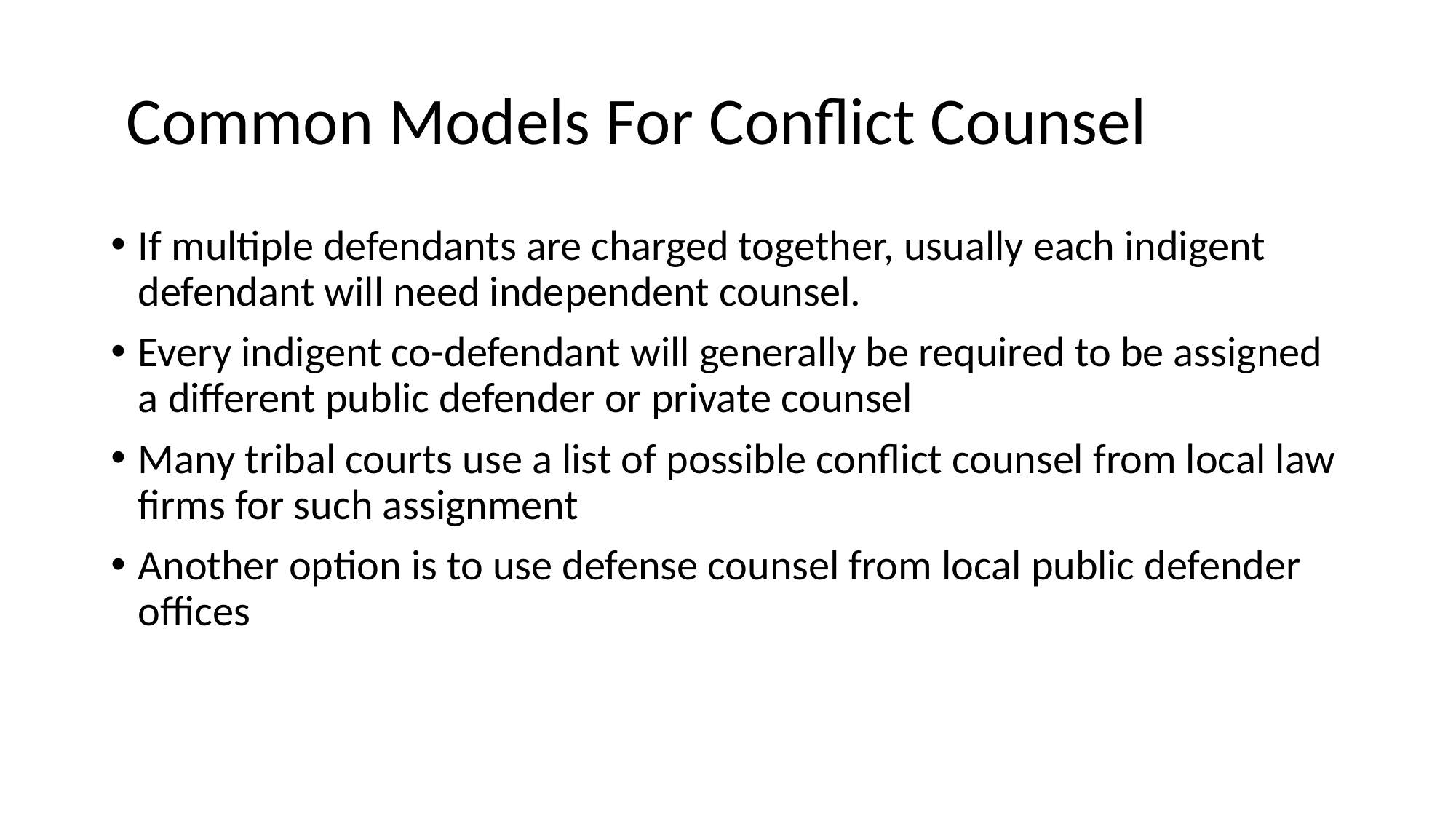

# Common Models For Conflict Counsel
If multiple defendants are charged together, usually each indigent defendant will need independent counsel.
Every indigent co-defendant will generally be required to be assigned a different public defender or private counsel
Many tribal courts use a list of possible conflict counsel from local law firms for such assignment
Another option is to use defense counsel from local public defender offices